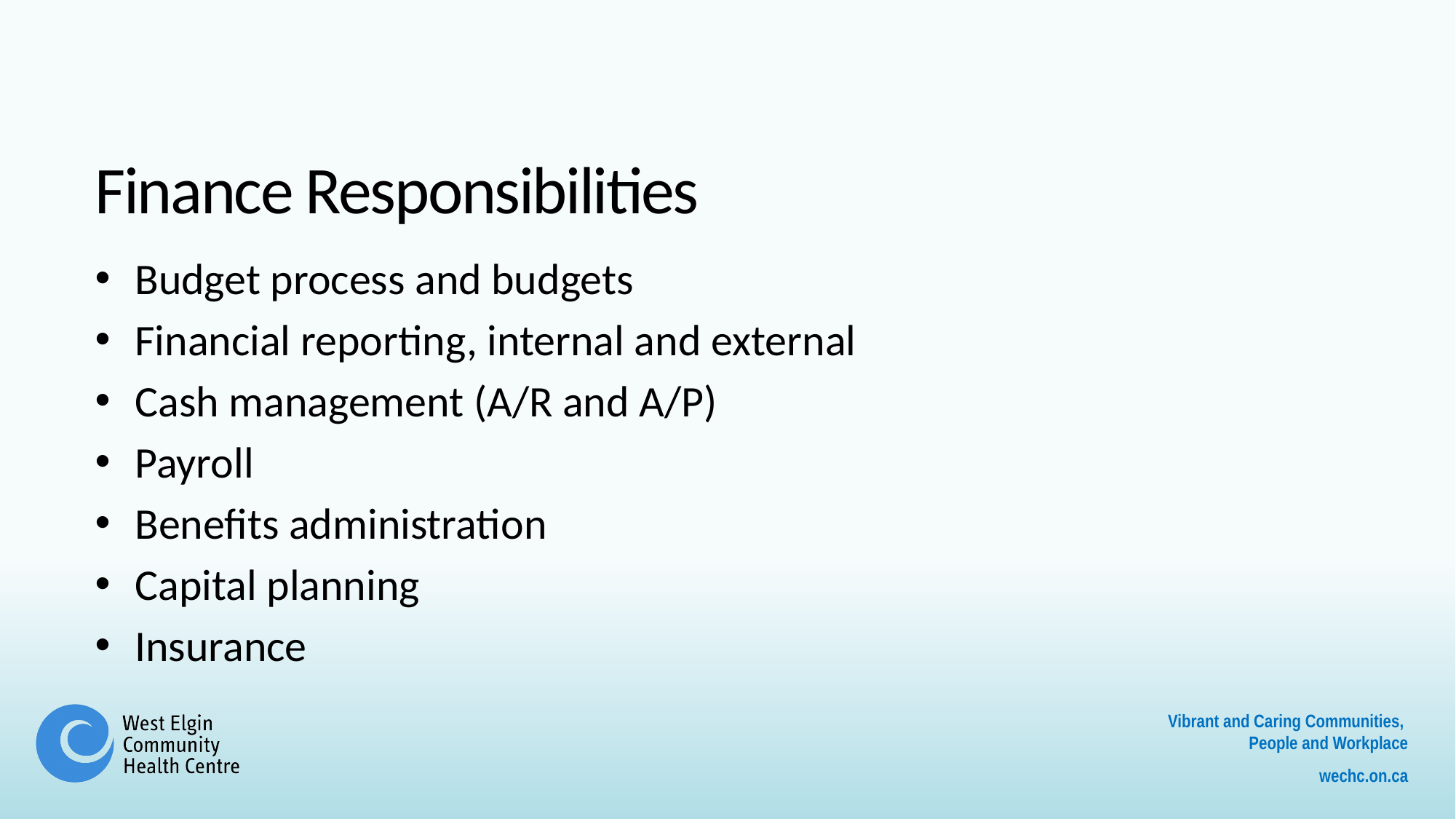

# Finance Responsibilities
Budget process and budgets
Financial reporting, internal and external
Cash management (A/R and A/P)
Payroll
Benefits administration
Capital planning
Insurance